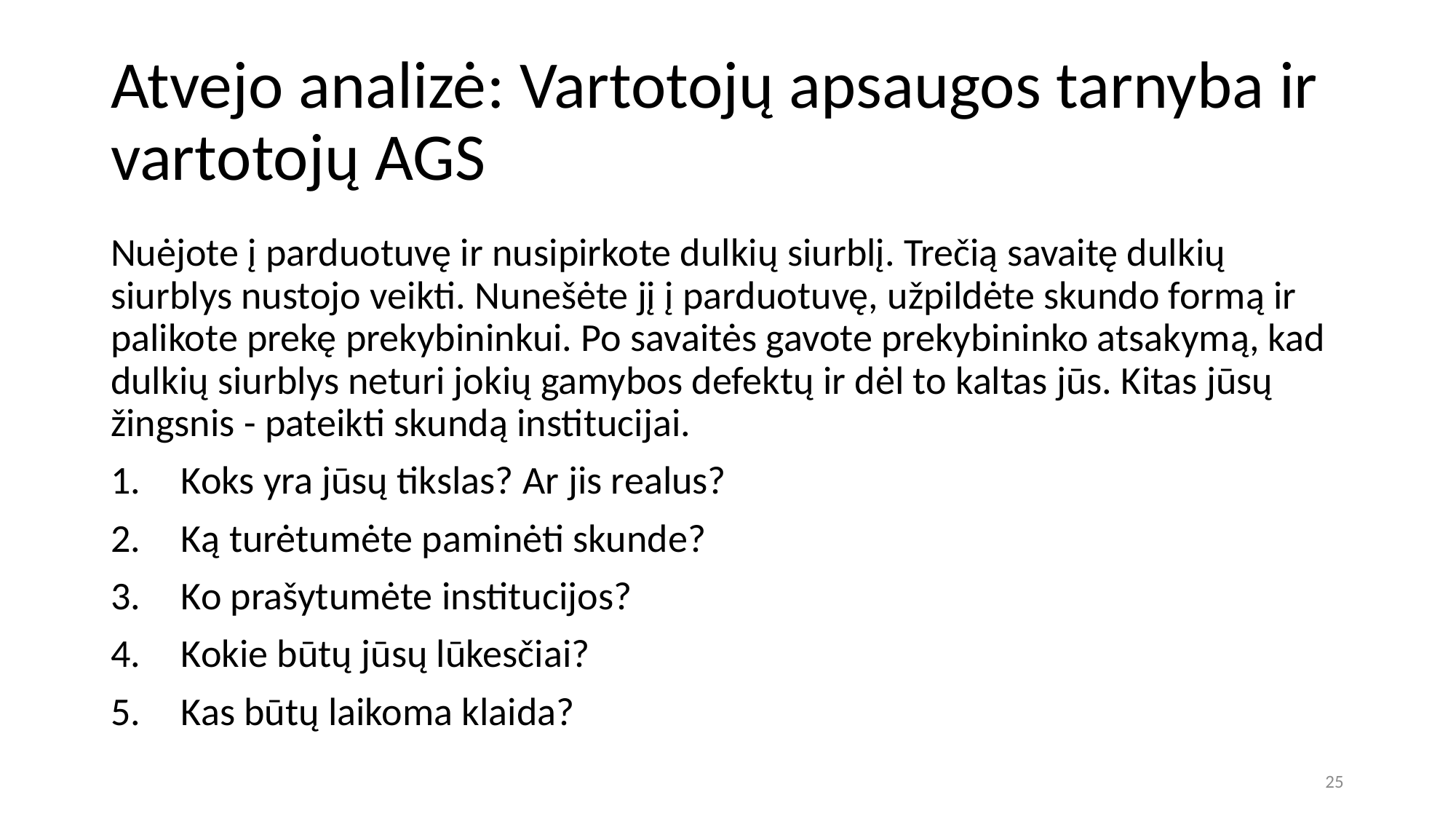

Atvejo analizė: Vartotojų apsaugos tarnyba ir vartotojų AGS
Nuėjote į parduotuvę ir nusipirkote dulkių siurblį. Trečią savaitę dulkių siurblys nustojo veikti. Nunešėte jį į parduotuvę, užpildėte skundo formą ir palikote prekę prekybininkui. Po savaitės gavote prekybininko atsakymą, kad dulkių siurblys neturi jokių gamybos defektų ir dėl to kaltas jūs. Kitas jūsų žingsnis - pateikti skundą institucijai.
 Koks yra jūsų tikslas? Ar jis realus?
 Ką turėtumėte paminėti skunde?
 Ko prašytumėte institucijos?
 Kokie būtų jūsų lūkesčiai?
 Kas būtų laikoma klaida?
25